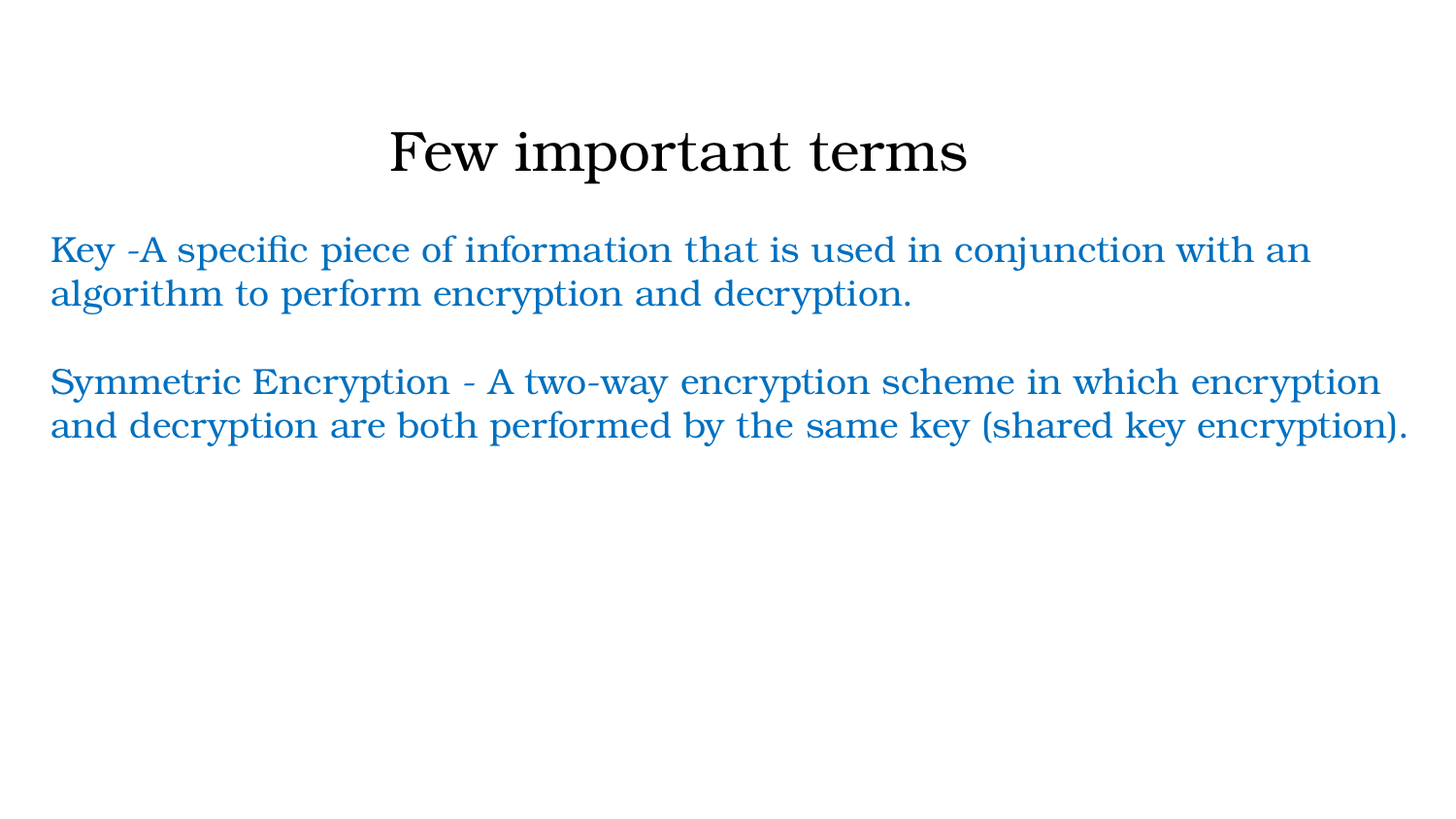

Few important terms
Key -A specific piece of information that is used in conjunction with an algorithm to perform encryption and decryption.
Symmetric Encryption - A two-way encryption scheme in which encryption and decryption are both performed by the same key (shared key encryption).